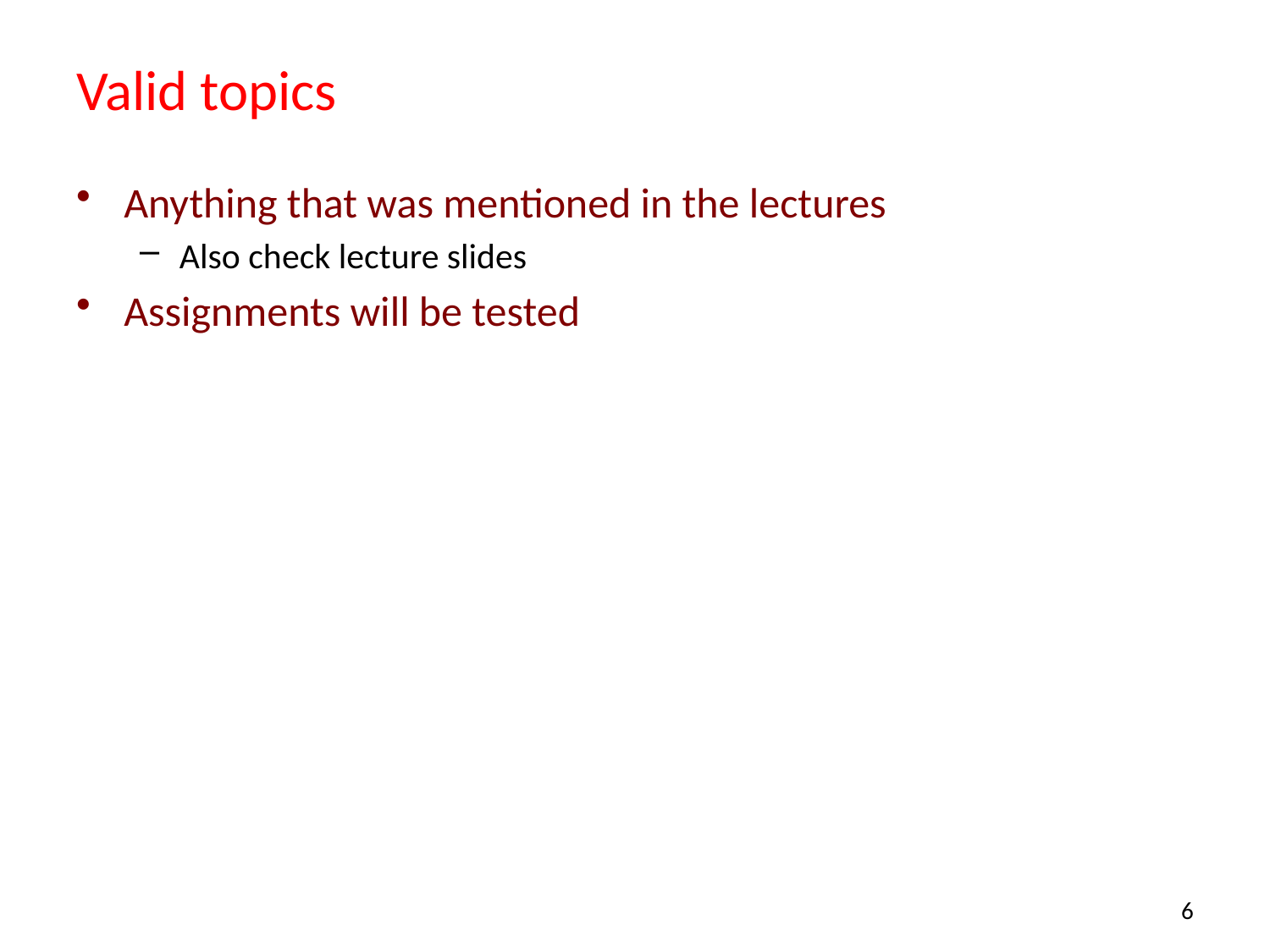

# Valid topics
Anything that was mentioned in the lectures
Also check lecture slides
Assignments will be tested

6